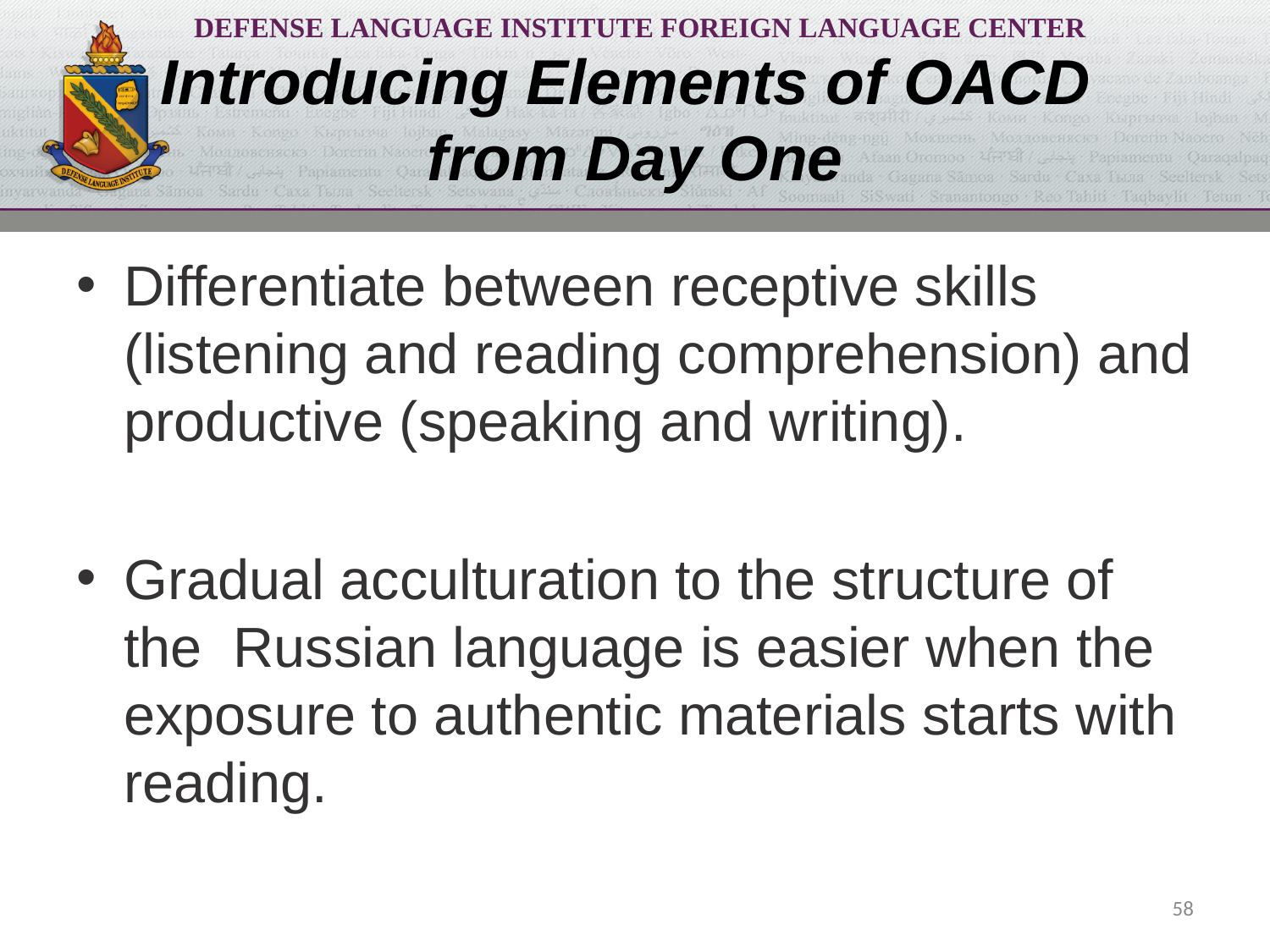

# Introducing Elements of OACD from Day One
Differentiate between receptive skills (listening and reading comprehension) and productive (speaking and writing).

Gradual acculturation to the structure of the  Russian language is easier when the exposure to authentic materials starts with reading.

58